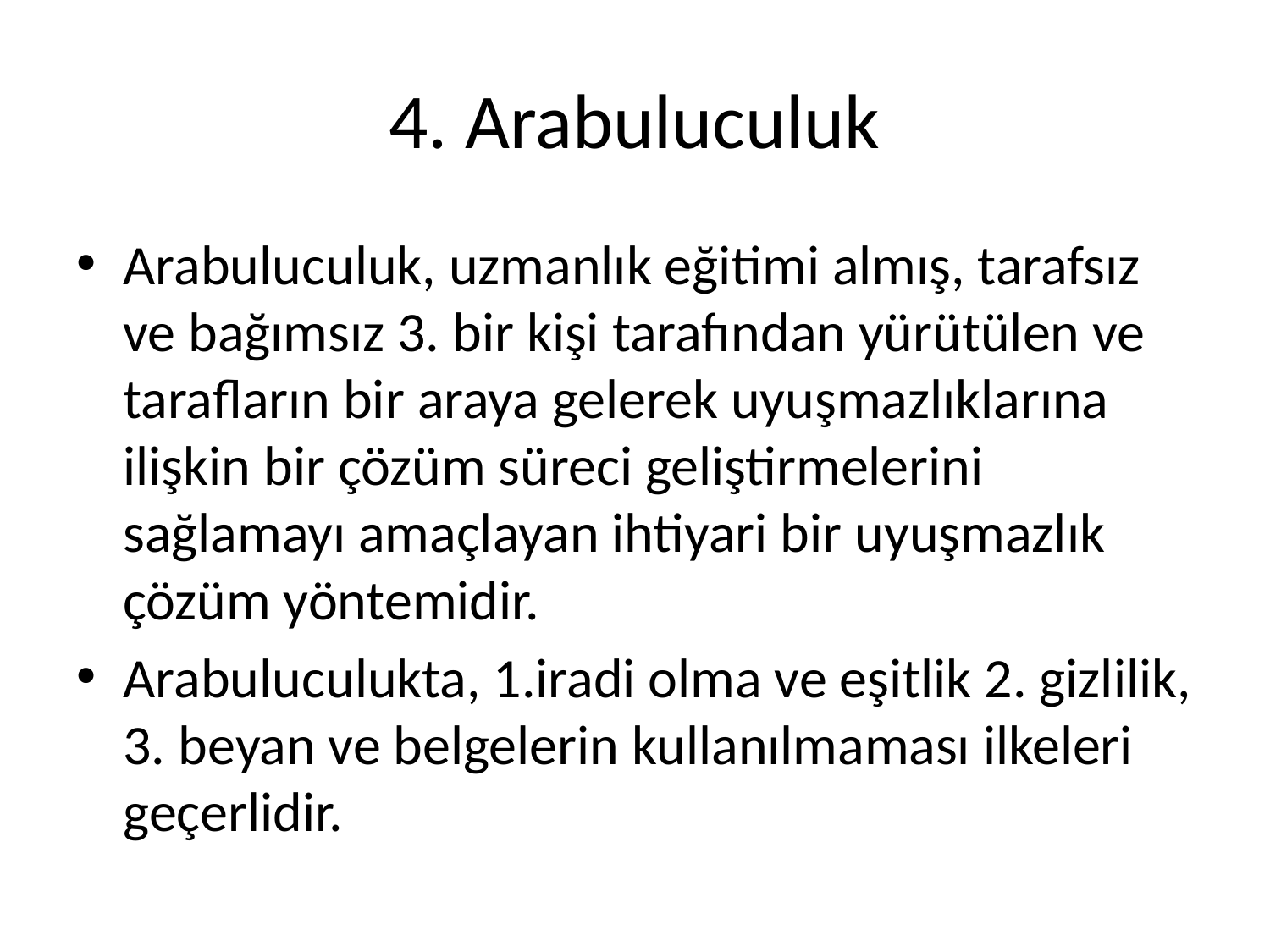

# 4. Arabuluculuk
Arabuluculuk, uzmanlık eğitimi almış, tarafsız ve bağımsız 3. bir kişi tarafından yürütülen ve tarafların bir araya gelerek uyuşmazlıklarına ilişkin bir çözüm süreci geliştirmelerini sağlamayı amaçlayan ihtiyari bir uyuşmazlık çözüm yöntemidir.
Arabuluculukta, 1.iradi olma ve eşitlik 2. gizlilik, 3. beyan ve belgelerin kullanılmaması ilkeleri geçerlidir.